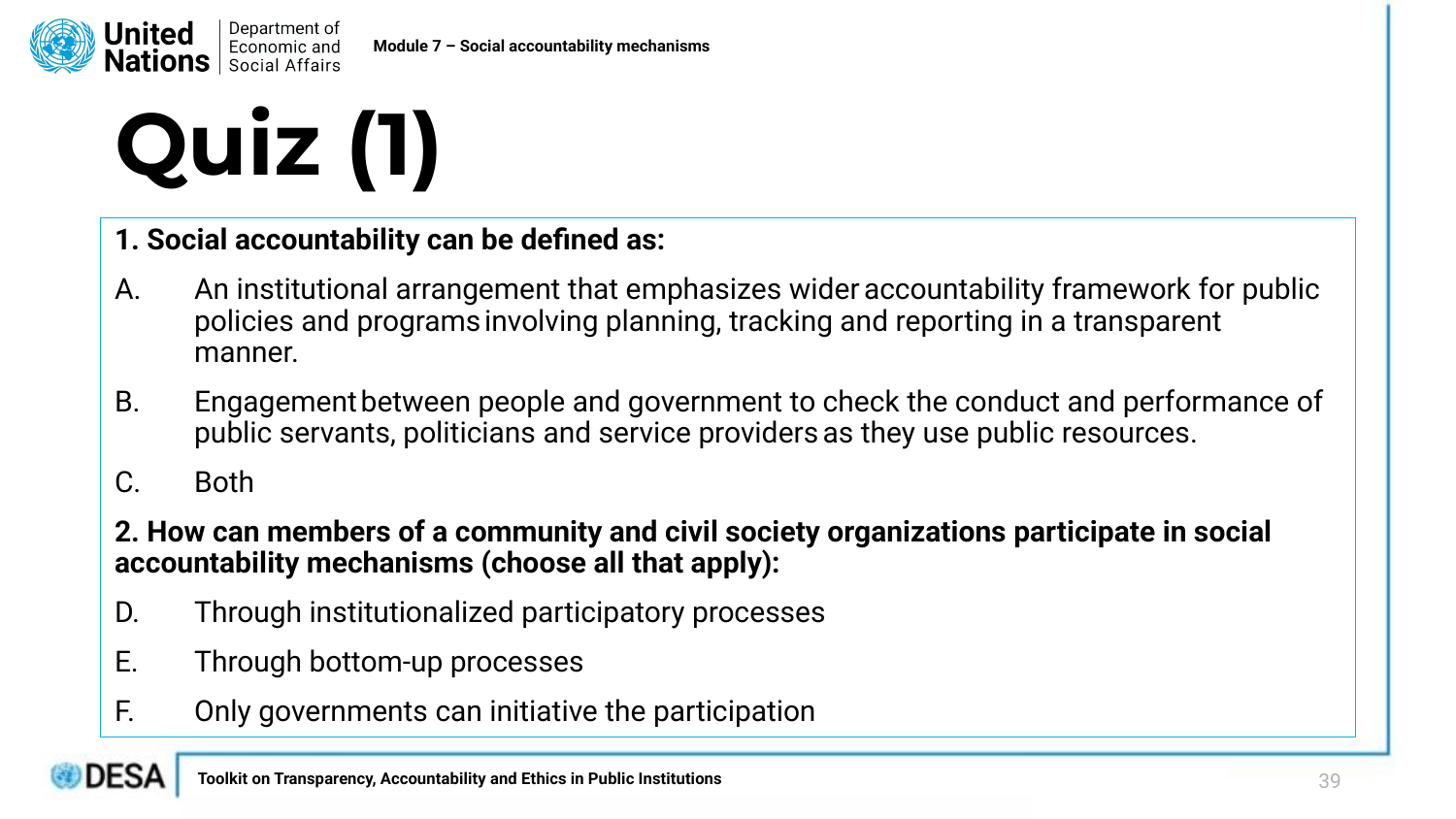

Module 7 – Social accountability mechanisms
# Quiz (1)
1. Social accountability can be defined as:
An institutional arrangement that emphasizes wider accountability framework for public policies and programs involving planning, tracking and reporting in a transparent manner.
Engagement between people and government to check the conduct and performance of public servants, politicians and service providers as they use public resources.
Both
2. How can members of a community and civil society organizations participate in social accountability mechanisms (choose all that apply):
Through institutionalized participatory processes
Through bottom-up processes
Only governments can initiative the participation
39